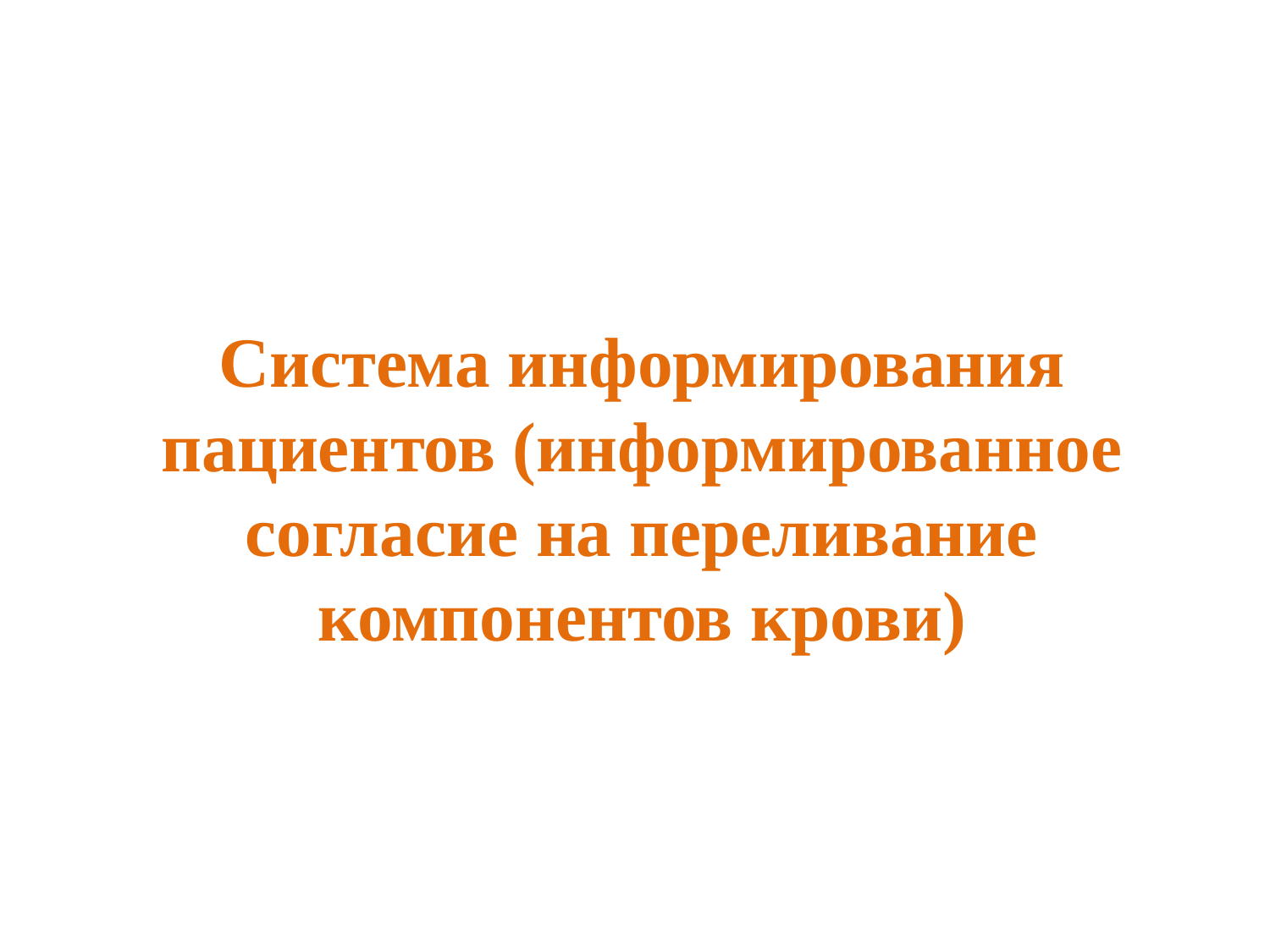

# Система информирования пациентов (информированное согласие на переливание компонентов крови)